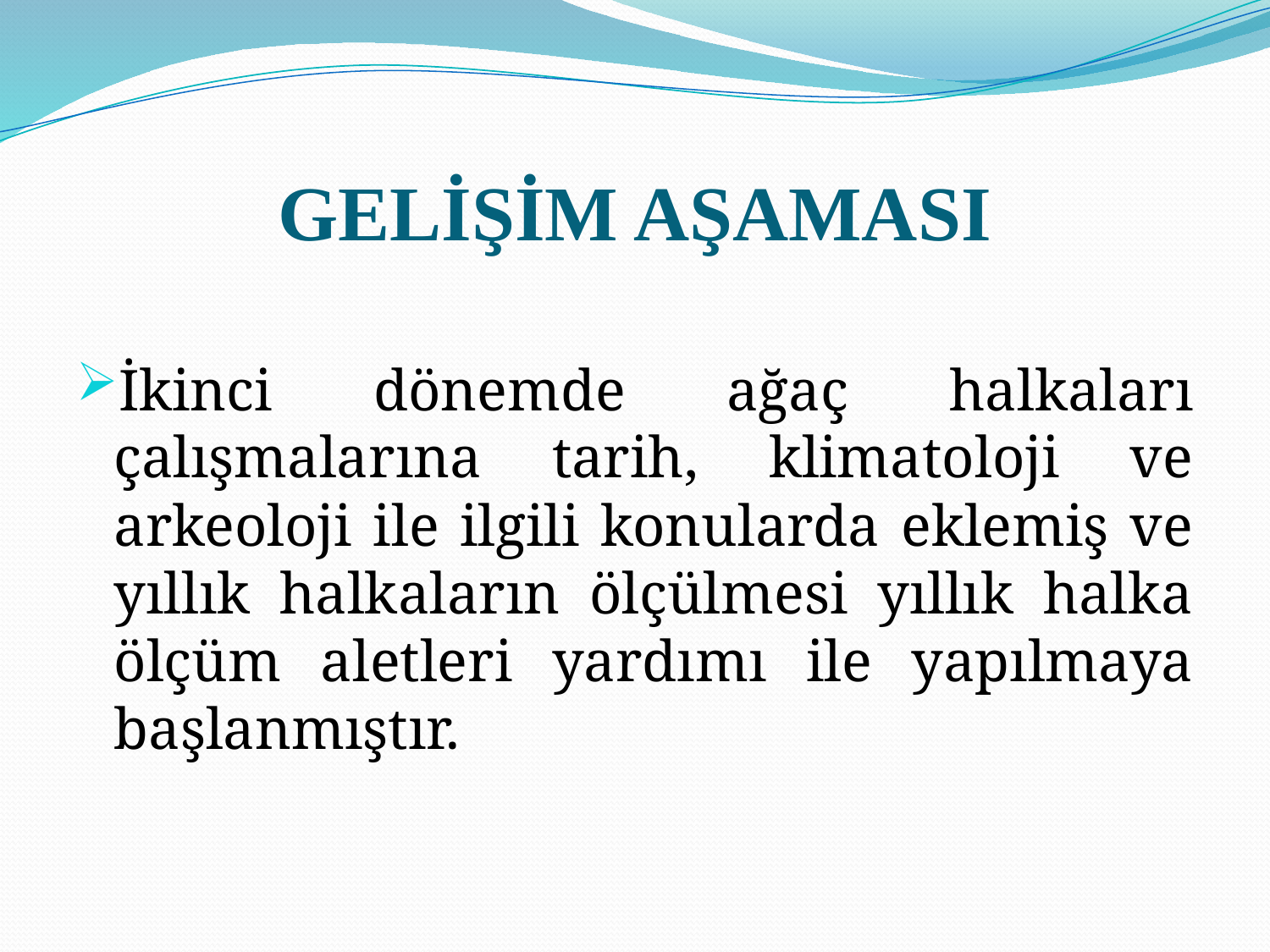

# GELİŞİM AŞAMASI

İkinci dönemde ağaç halkaları çalışmalarına tarih, klimatoloji ve arkeoloji ile ilgili konularda eklemiş ve yıllık halkaların ölçülmesi yıllık halka ölçüm aletleri yardımı ile yapılmaya başlanmıştır.